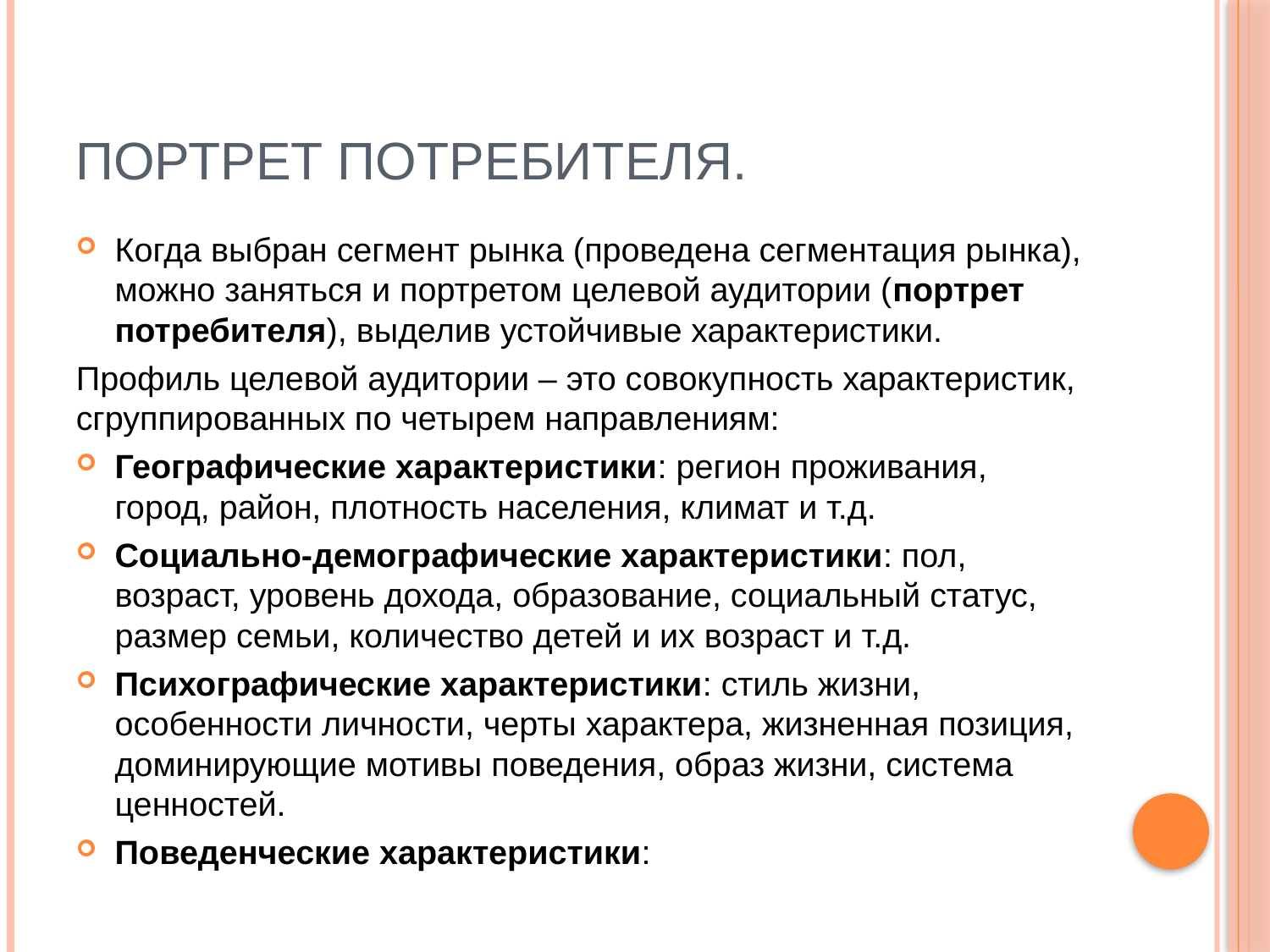

# Портрет потребителя.
Когда выбран сегмент рынка (проведена сегментация рынка), можно заняться и портретом целевой аудитории (портрет потребителя), выделив устойчивые характеристики.
Профиль целевой аудитории – это совокупность характеристик, сгруппированных по четырем направлениям:
Географические характеристики: регион проживания, город, район, плотность населения, климат и т.д.
Социально-демографические характеристики: пол, возраст, уровень дохода, образование, социальный статус, размер семьи, количество детей и их возраст и т.д.
Психографические характеристики: стиль жизни, особенности личности, черты характера, жизненная позиция, доминирующие мотивы поведения, образ жизни, система ценностей.
Поведенческие характеристики: